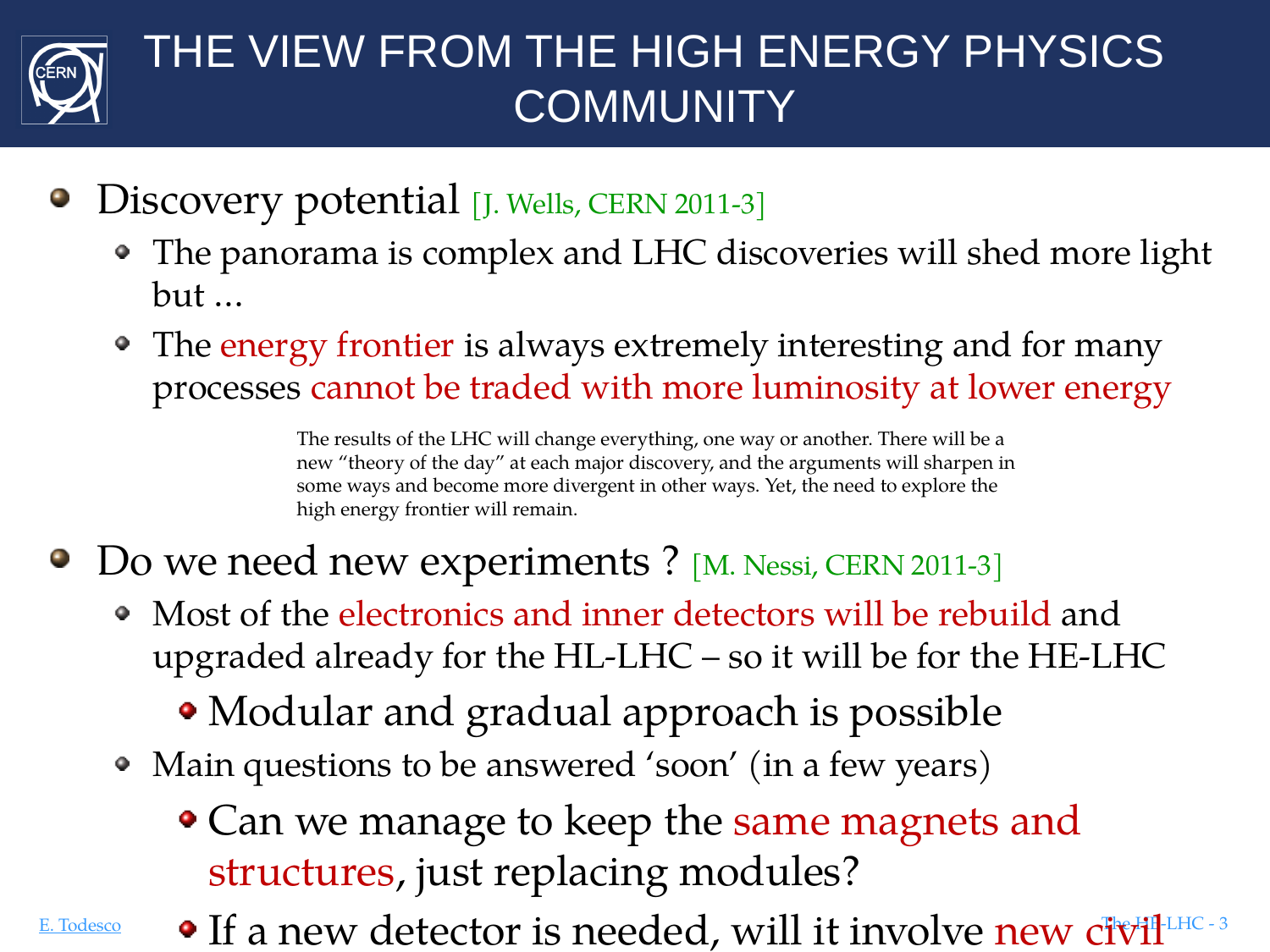

# THE VIEW FROM THE HIGH ENERGY PHYSICS COMMUNITY
Discovery potential [J. Wells, CERN 2011-3]
The panorama is complex and LHC discoveries will shed more light but …
The energy frontier is always extremely interesting and for many processes cannot be traded with more luminosity at lower energy

Do we need new experiments ? [M. Nessi, CERN 2011-3]
Most of the electronics and inner detectors will be rebuild and upgraded already for the HL-LHC – so it will be for the HE-LHC
Modular and gradual approach is possible
Main questions to be answered ‘soon’ (in a few years)
Can we manage to keep the same magnets and structures, just replacing modules?
If a new detector is needed, will it involve new civil engineering?
The results of the LHC will change everything, one way or another. There will be a new “theory of the day” at each major discovery, and the arguments will sharpen in some ways and become more divergent in other ways. Yet, the need to explore the high energy frontier will remain.
The HE-LHC - 3